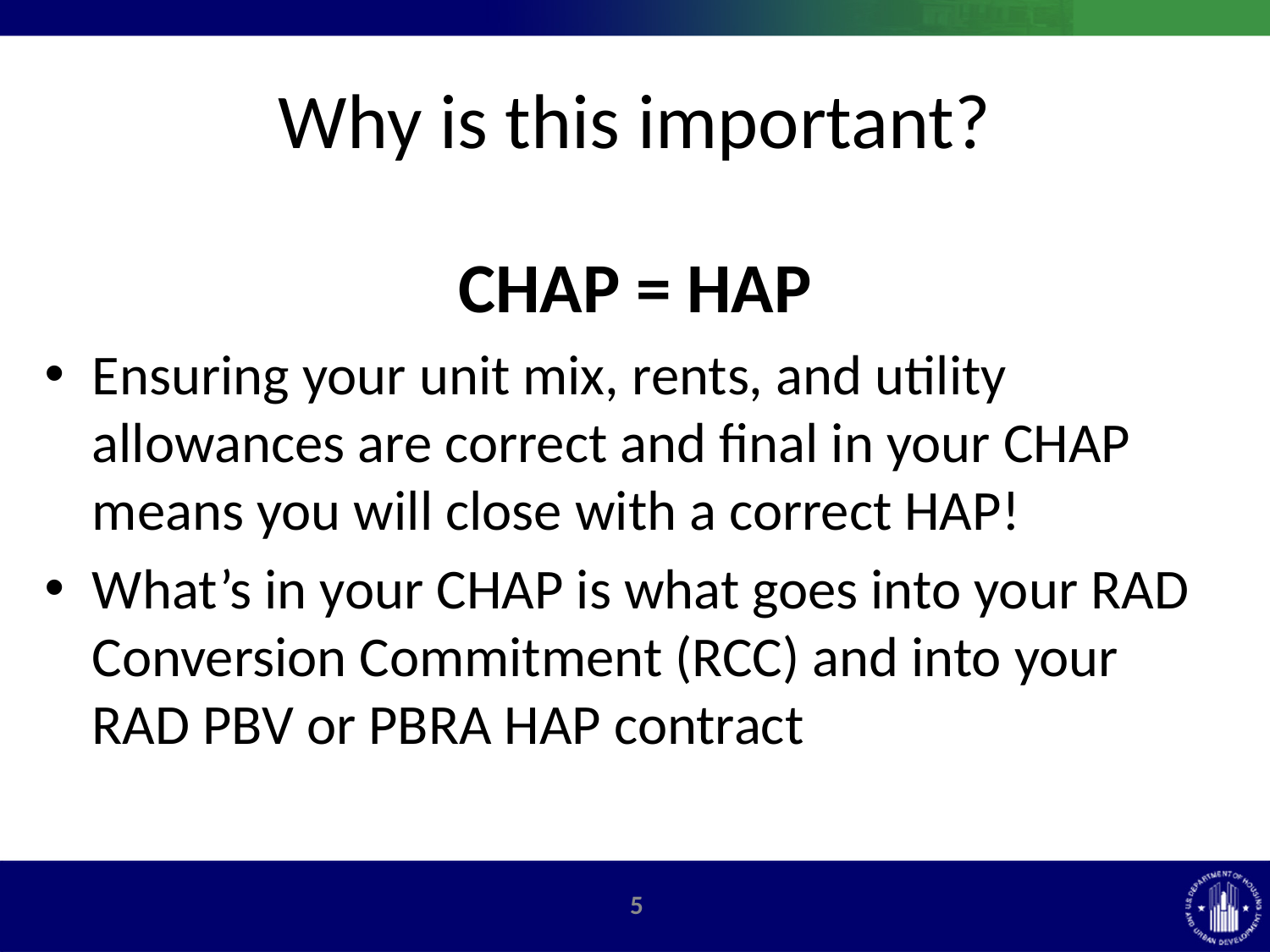

# Why is this important?

CHAP = HAP
Ensuring your unit mix, rents, and utility allowances are correct and final in your CHAP means you will close with a correct HAP!
What’s in your CHAP is what goes into your RAD Conversion Commitment (RCC) and into your RAD PBV or PBRA HAP contract

5